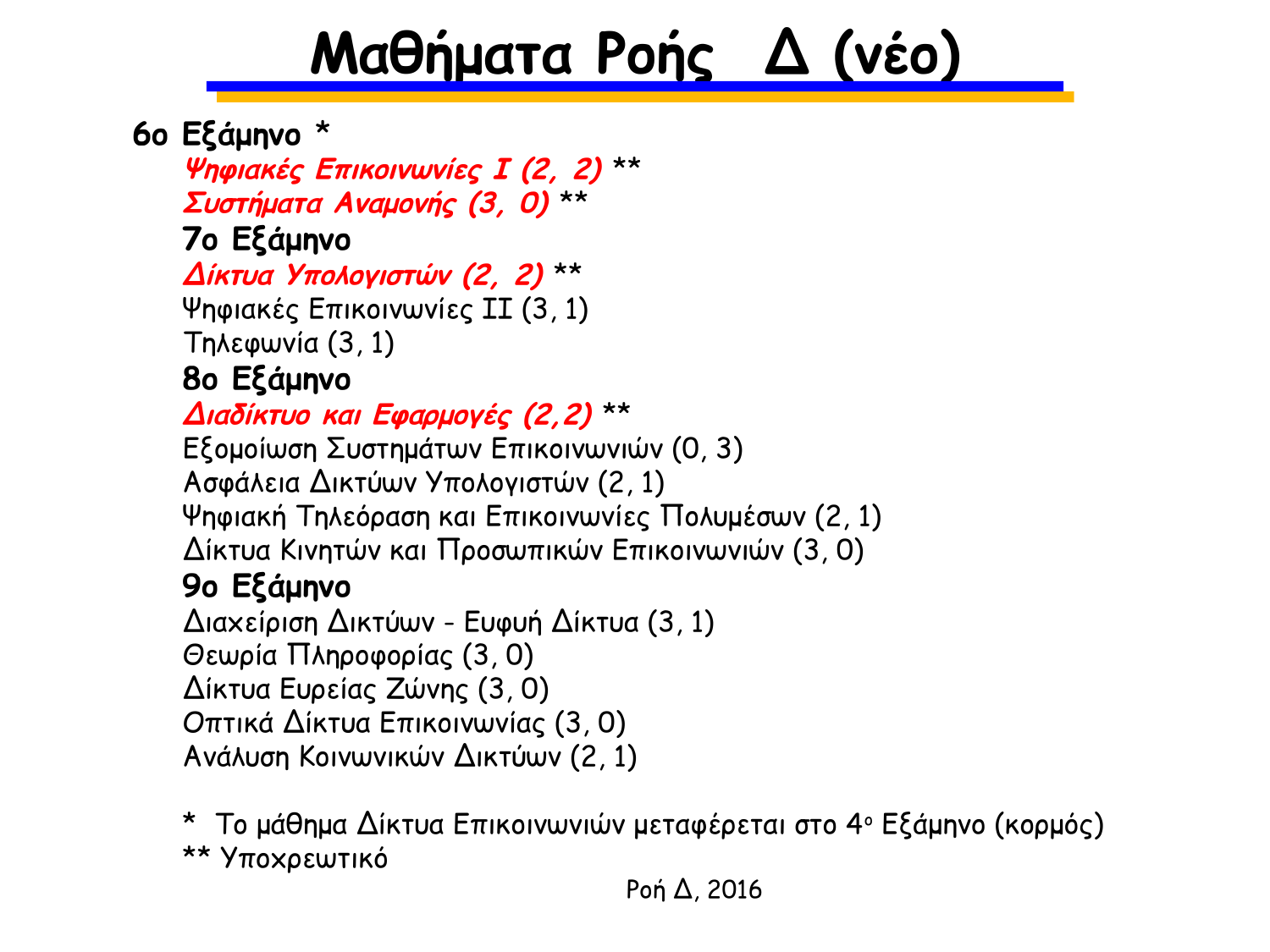

# Μαθήματα Ροής  Δ (νέο)

6ο Εξάμηνο *
Ψηφιακές Επικοινωνίες Ι (2, 2) **
Συστήματα Αναμονής (3, 0) **
7ο Εξάμηνο
Δίκτυα Υπολογιστών (2, 2) **
Ψηφιακές Επικοινωνίες ΙΙ (3, 1)
Τηλεφωνία (3, 1)
8ο Εξάμηνο
Διαδίκτυο και Εφαρμογές (2,2) **
Εξομοίωση Συστημάτων Επικοινωνιών (0, 3)
Ασφάλεια Δικτύων Υπολογιστών (2, 1)
Ψηφιακή Τηλεόραση και Επικοινωνίες Πολυμέσων (2, 1)
Δίκτυα Κινητών και Προσωπικών Επικοινωνιών (3, 0)
9ο Εξάμηνο
Διαχείριση Δικτύων - Ευφυή Δίκτυα (3, 1)
Θεωρία Πληροφορίας (3, 0)
Δίκτυα Ευρείας Ζώνης (3, 0)
Οπτικά Δίκτυα Επικοινωνίας (3, 0)
Ανάλυση Κοινωνικών Δικτύων (2, 1)

*  Το μάθημα Δίκτυα Επικοινωνιών μεταφέρεται στο 4ο Εξάμηνο (κορμός)
** Υποχρεωτικό
Ροή Δ, 2016